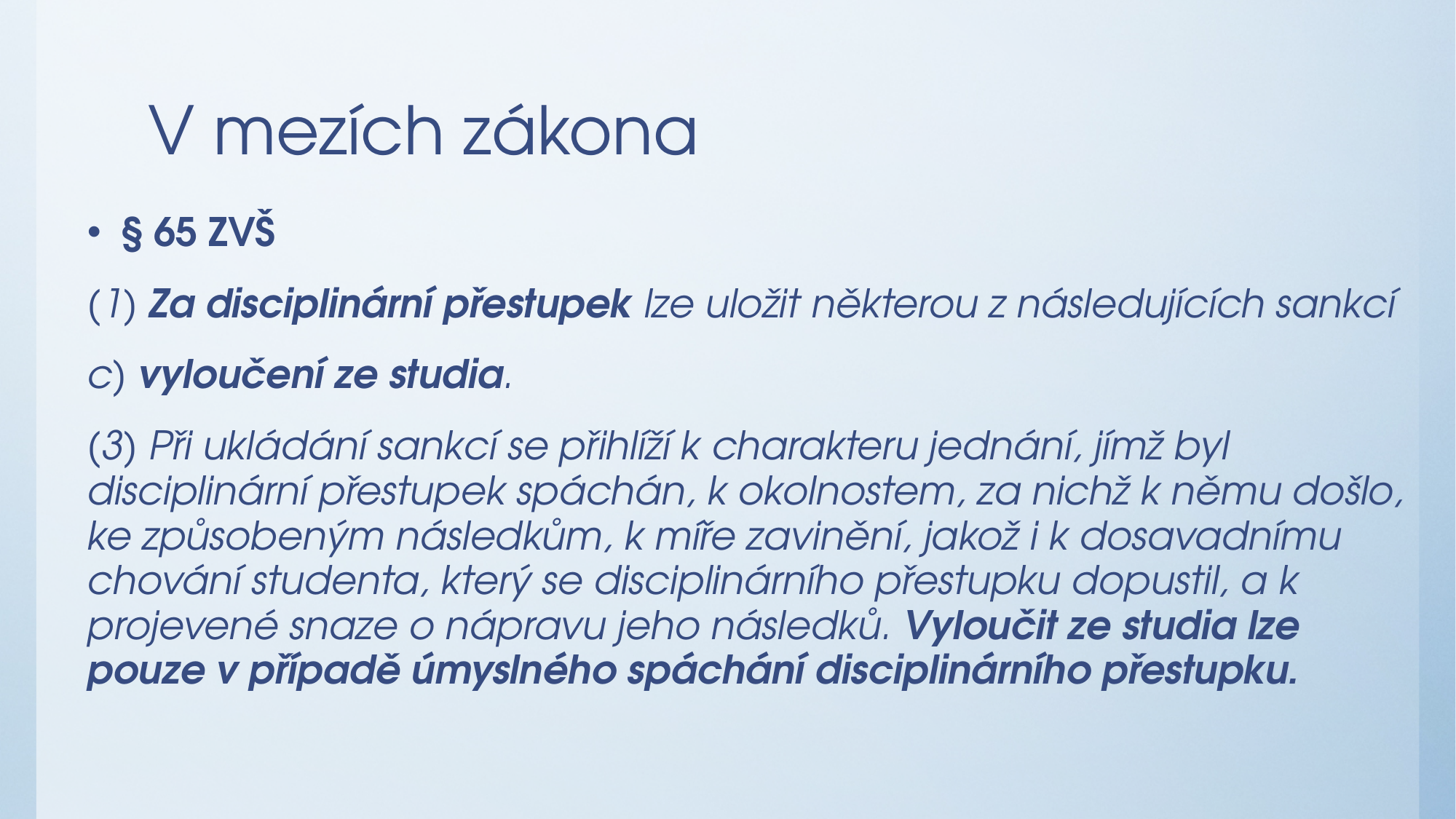

# V mezích zákona
§ 65 ZVŠ
(1) Za disciplinární přestupek lze uložit některou z následujících sankcí
c) vyloučení ze studia.
(3) Při ukládání sankcí se přihlíží k charakteru jednání, jímž byl disciplinární přestupek spáchán, k okolnostem, za nichž k němu došlo, ke způsobeným následkům, k míře zavinění, jakož i k dosavadnímu chování studenta, který se disciplinárního přestupku dopustil, a k projevené snaze o nápravu jeho následků. Vyloučit ze studia lze pouze v případě úmyslného spáchání disciplinárního přestupku.